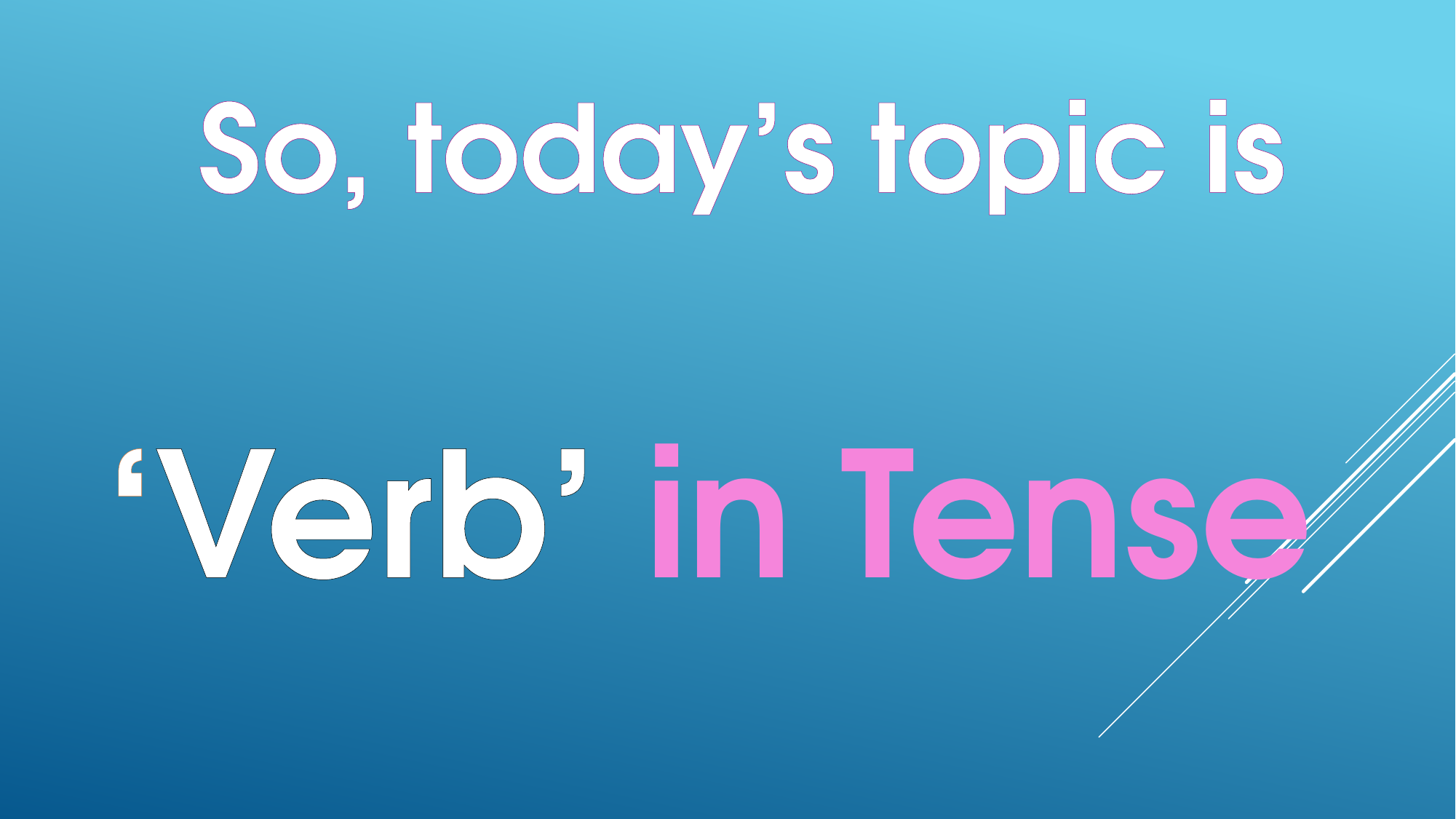

So, today’s topic is
‘Verb’ in Tense